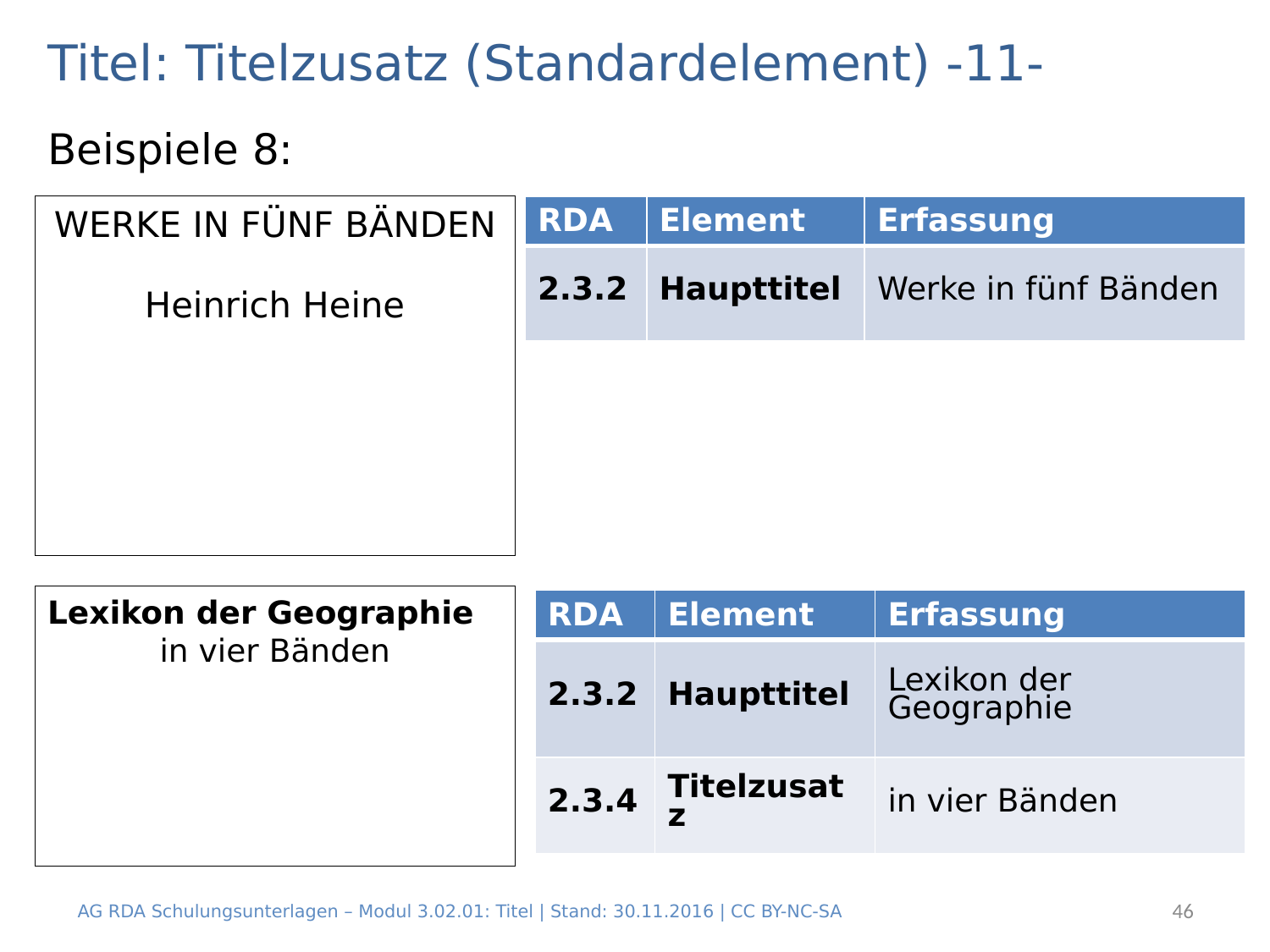

# Titel: Titelzusatz (Standardelement) -11-
Beispiele 8:

WERKE IN FÜNF BÄNDEN

Heinrich Heine

| RDA | Element | Erfassung |
| --- | --- | --- |
| 2.3.2 | Haupttitel | Werke in fünf Bänden |
Lexikon der Geographie
in vier Bänden

| RDA | Element | Erfassung |
| --- | --- | --- |
| 2.3.2 | Haupttitel | Lexikon der Geographie |
| 2.3.4 | Titelzusatz | in vier Bänden |
AG RDA Schulungsunterlagen – Modul 3.02.01: Titel | Stand: 30.11.2016 | CC BY-NC-SA
46